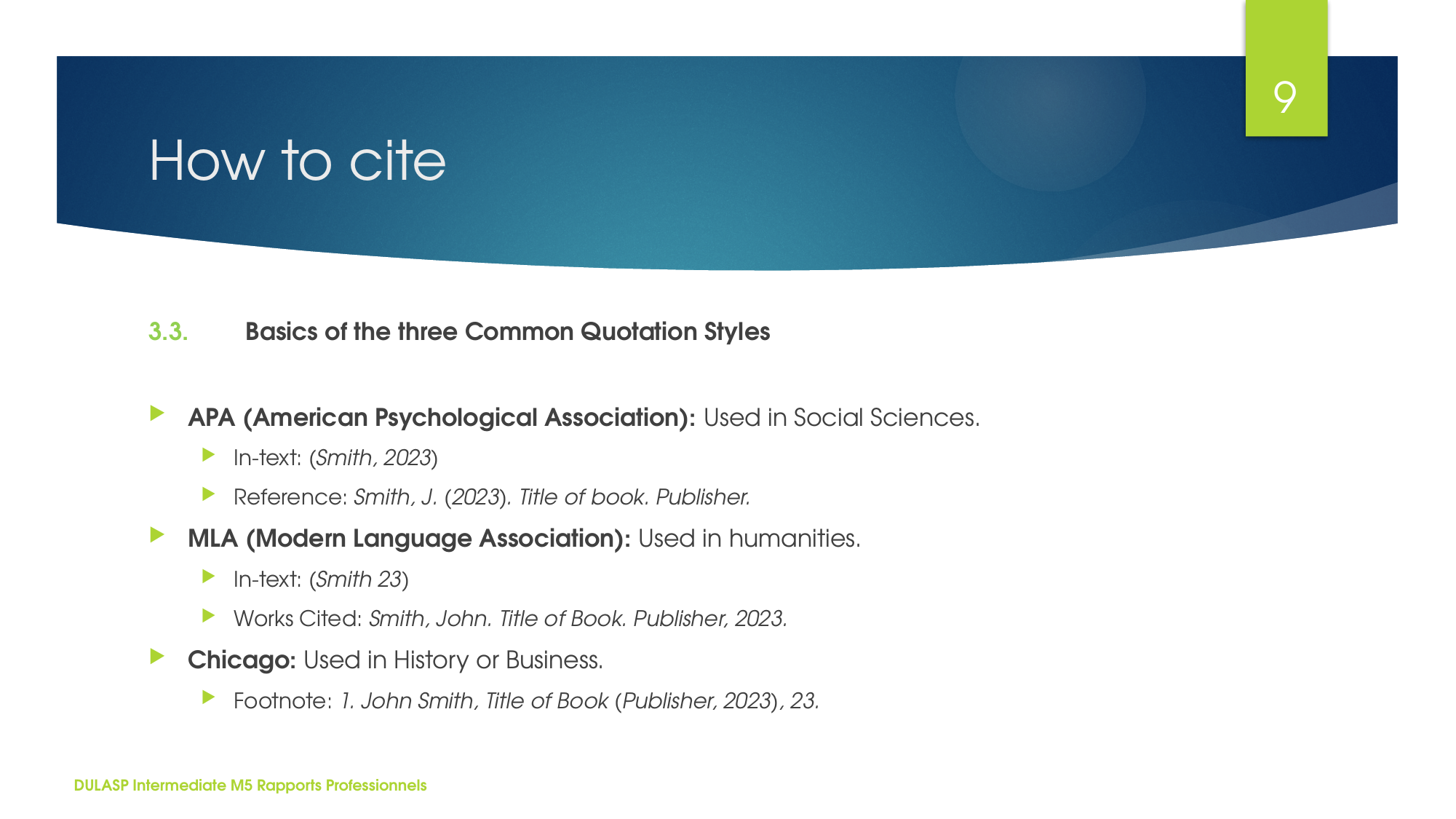

9
# How to cite
3.3.	Basics of the three Common Quotation Styles

APA (American Psychological Association): Used in Social Sciences.
In-text: (Smith, 2023)
Reference: Smith, J. (2023). Title of book. Publisher.
MLA (Modern Language Association): Used in humanities.
In-text: (Smith 23)
Works Cited: Smith, John. Title of Book. Publisher, 2023.
Chicago: Used in History or Business.
Footnote: 1. John Smith, Title of Book (Publisher, 2023), 23.

DULASP Intermediate M5 Rapports Professionnels